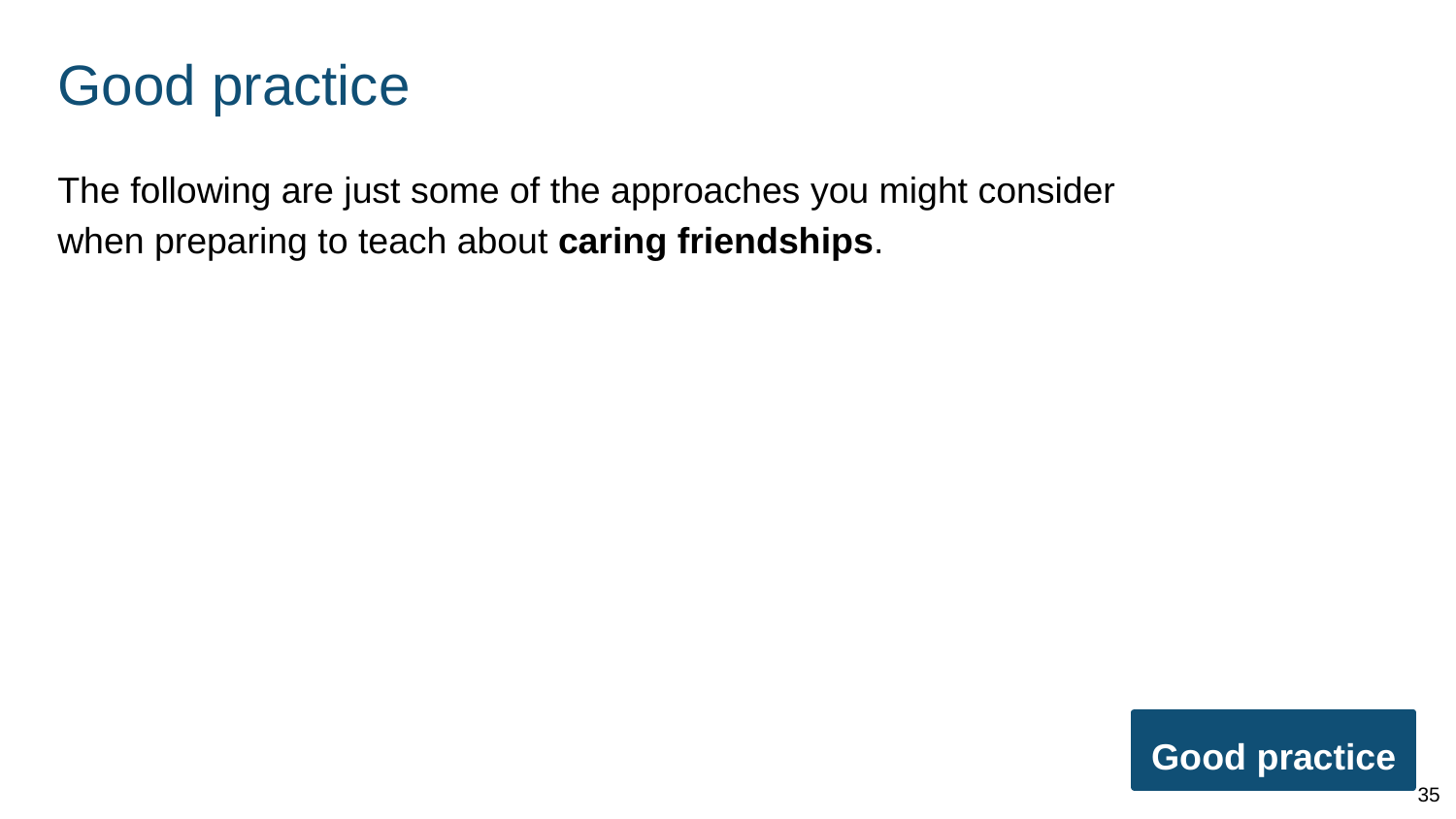

# Good practice

The following are just some of the approaches you might consider  when preparing to teach about caring friendships.

Good practice
35